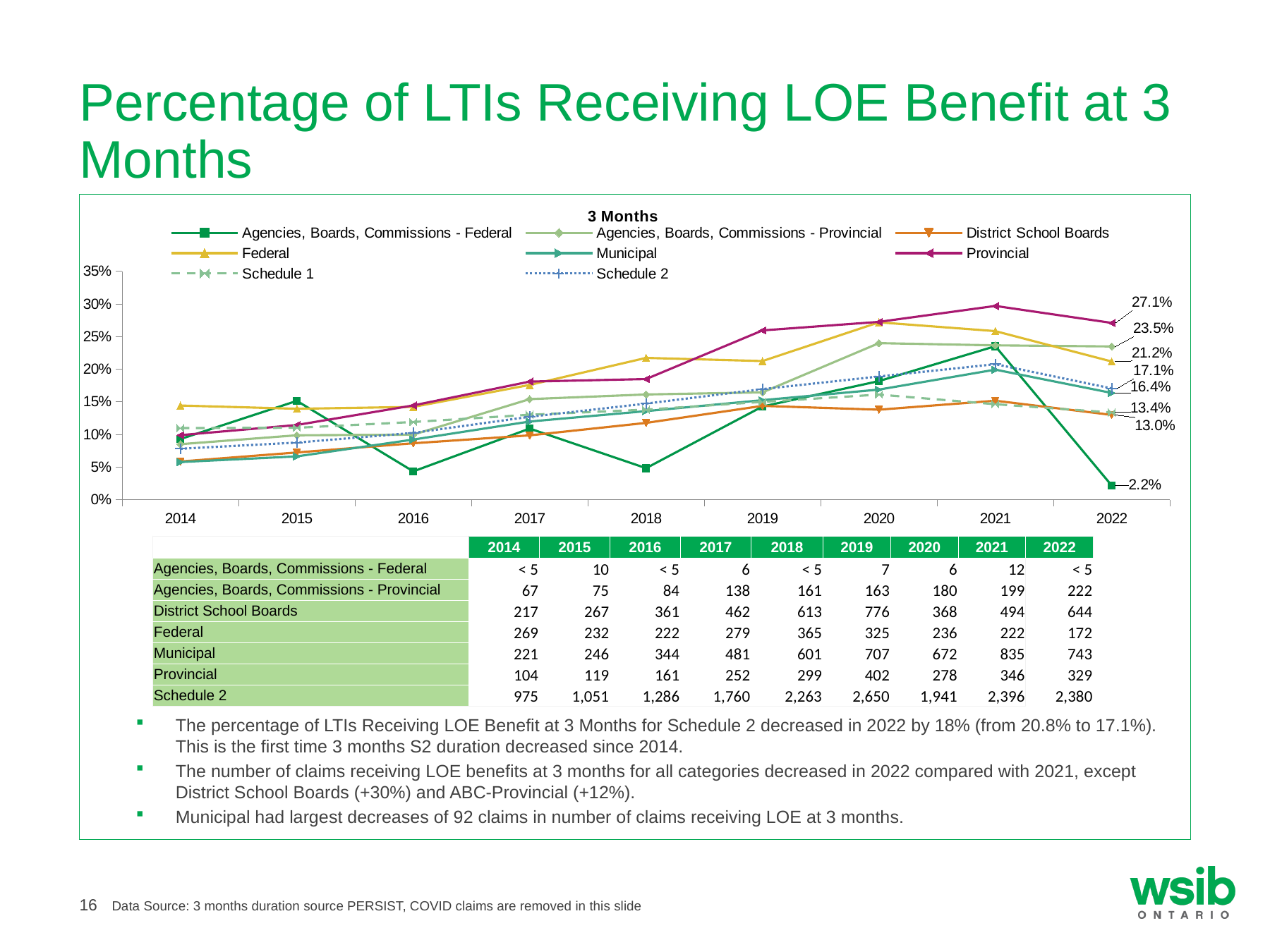

# Percentage of LTIs Receiving LOE Benefit at 3 Months

### Chart: 3 Months

| Category | Agencies, Boards, Commissions - Federal | Agencies, Boards, Commissions - Provincial | District School Boards | Federal | Municipal | Provincial | Schedule 1 | Schedule 2 |
|---|---|---|---|---|---|---|---|---|
| 2014 | 0.0930232558139535 | 0.085133418043202 | 0.0585695006747638 | 0.14431330472103 | 0.0577777777777778 | 0.09895337773549 | 0.109852086634971 | 0.078118740485538 |
| 2015 | 0.151515151515152 | 0.0988142292490119 | 0.0724559023066486 | 0.139339339339339 | 0.06645056726094 | 0.114533205004812 | 0.11028887792578 | 0.0875395635515576 |
| 2016 | 0.0434782608695652 | 0.0997624703087886 | 0.0865707434052758 | 0.142216527866752 | 0.0922252010723861 | 0.144524236983842 | 0.119172763529754 | 0.102445630526567 |
| 2017 | 0.109090909090909 | 0.154189944134078 | 0.0986757795813755 | 0.175914249684741 | 0.119830592924763 | 0.181034482758621 | 0.130269908543386 | 0.127149255887877 |
| 2018 | 0.0483870967741935 | 0.161322645290581 | 0.1177261378913 | 0.217391304347826 | 0.135819209039548 | 0.184910327767471 | 0.138119321487714 | 0.147263616841283 |
| 2019 | 0.142857142857143 | 0.164480322906155 | 0.143810229799852 | 0.212557226945716 | 0.152567975830816 | 0.259522272433828 | 0.149962203744053 | 0.169524053224156 |
| 2020 | 0.181818181818182 | 0.24 | 0.13798275215598 | 0.271889400921659 | 0.168801808590806 | 0.272549019607843 | 0.161102294041264 | 0.188868346793811 |
| 2021 | 0.235294117647059 | 0.236623067776457 | 0.151766513056836 | 0.258440046565774 | 0.199331582716639 | 0.296995708154506 | 0.146370341136134 | 0.207787702714422 |
| 2022 | 0.0217391304347826 | 0.234920634920635 | 0.129969727547931 | 0.211822660098522 | 0.163620347940982 | 0.271004942339374 | 0.133684842821865 | 0.170548190612684 |
|  | 2014 | 2015 | 2016 | 2017 | 2018 | 2019 | 2020 | 2021 | 2022 |
| --- | --- | --- | --- | --- | --- | --- | --- | --- | --- |
| Agencies, Boards, Commissions - Federal | < 5 | 10 | < 5 | 6 | < 5 | 7 | 6 | 12 | < 5 |
| Agencies, Boards, Commissions - Provincial | 67 | 75 | 84 | 138 | 161 | 163 | 180 | 199 | 222 |
| District School Boards | 217 | 267 | 361 | 462 | 613 | 776 | 368 | 494 | 644 |
| Federal | 269 | 232 | 222 | 279 | 365 | 325 | 236 | 222 | 172 |
| Municipal | 221 | 246 | 344 | 481 | 601 | 707 | 672 | 835 | 743 |
| Provincial | 104 | 119 | 161 | 252 | 299 | 402 | 278 | 346 | 329 |
| Schedule 2 | 975 | 1,051 | 1,286 | 1,760 | 2,263 | 2,650 | 1,941 | 2,396 | 2,380 |
The percentage of LTIs Receiving LOE Benefit at 3 Months for Schedule 2 decreased in 2022 by 18% (from 20.8% to 17.1%). This is the first time 3 months S2 duration decreased since 2014.
The number of claims receiving LOE benefits at 3 months for all categories decreased in 2022 compared with 2021, except District School Boards (+30%) and ABC-Provincial (+12%).
Municipal had largest decreases of 92 claims in number of claims receiving LOE at 3 months.
Data Source: 3 months duration source PERSIST, COVID claims are removed in this slide
16